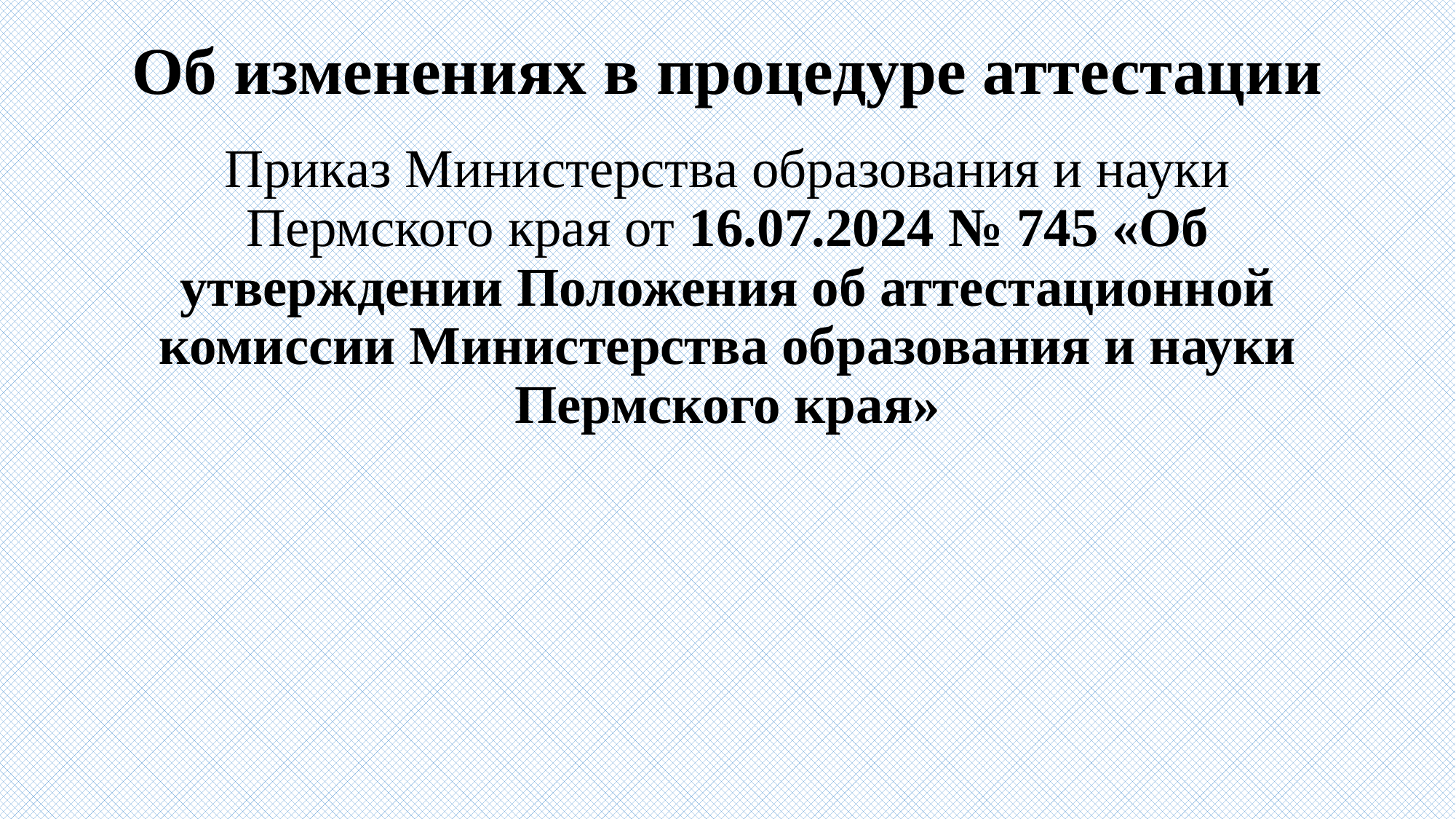

# Об изменениях в процедуре аттестации
Приказ Министерства образования и науки Пермского края от 16.07.2024 № 745 «Об утверждении Положения об аттестационной комиссии Министерства образования и науки Пермского края»